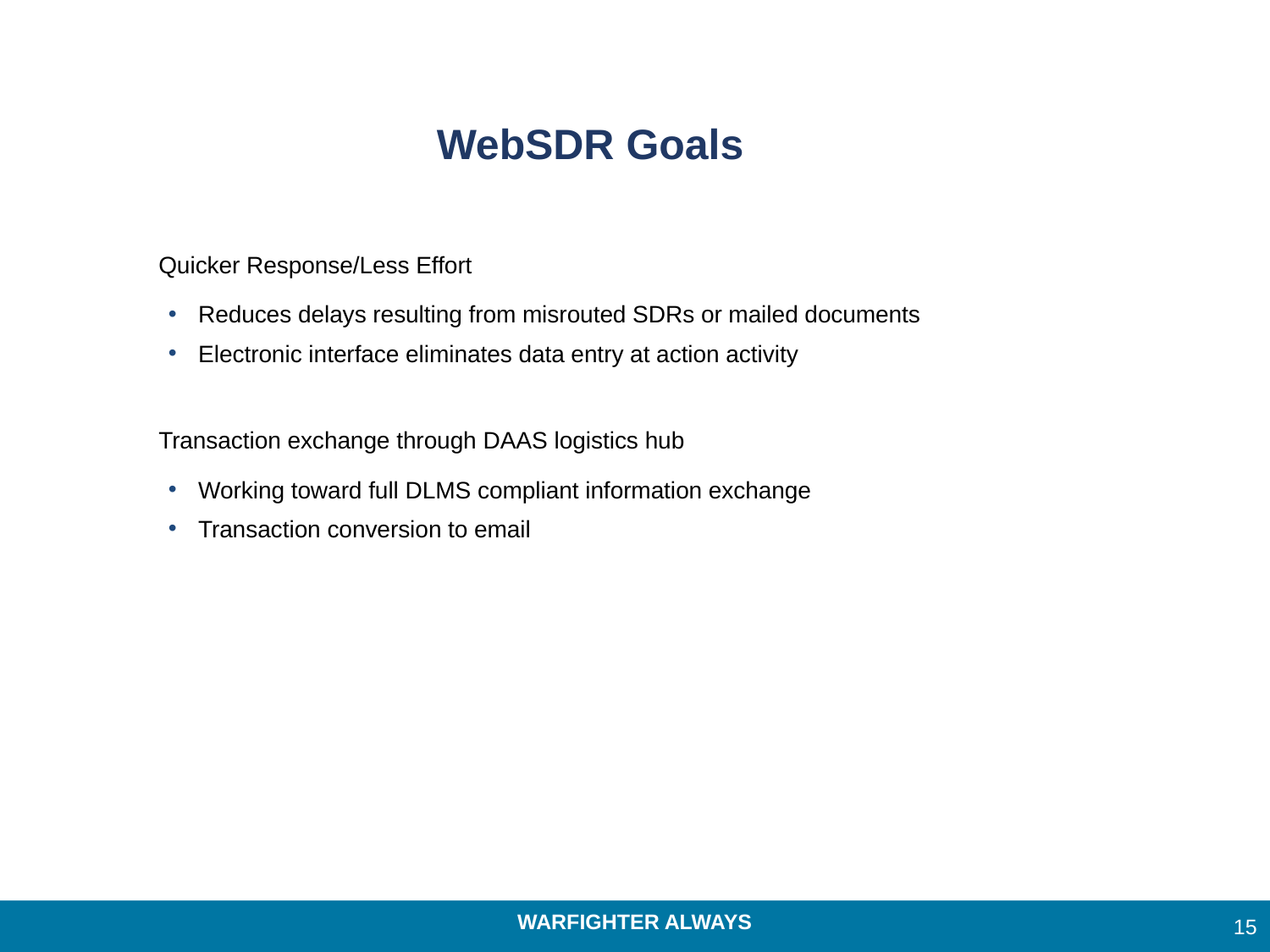

# WebSDR Goals
Quicker Response/Less Effort
Reduces delays resulting from misrouted SDRs or mailed documents
Electronic interface eliminates data entry at action activity

Transaction exchange through DAAS logistics hub
Working toward full DLMS compliant information exchange
Transaction conversion to email